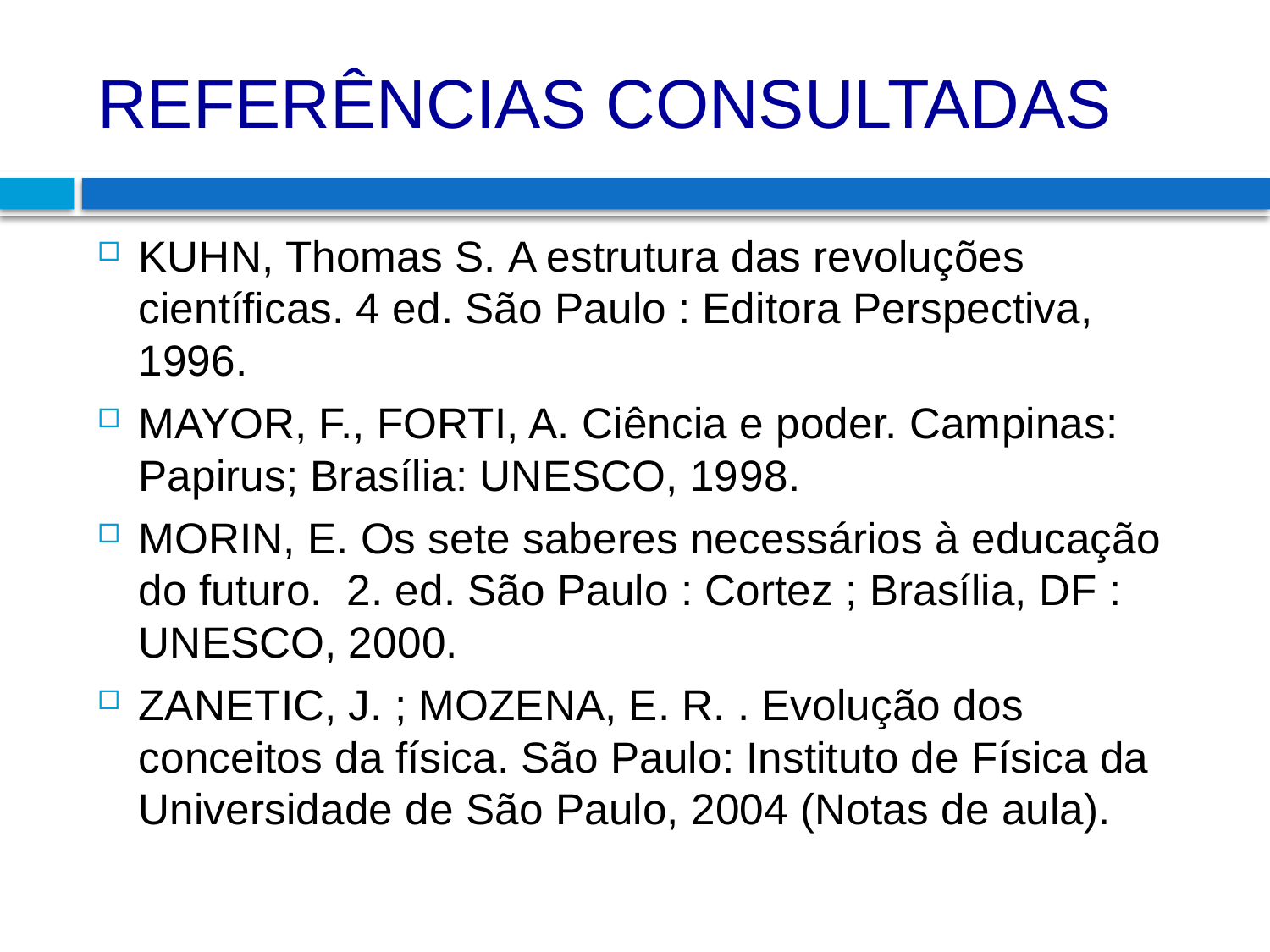

# REFERÊNCIAS CONSULTADAS
KUHN, Thomas S. A estrutura das revoluções científicas. 4 ed. São Paulo : Editora Perspectiva, 1996.
MAYOR, F., FORTI, A. Ciência e poder. Campinas: Papirus; Brasília: UNESCO, 1998.
MORIN, E. Os sete saberes necessários à educação do futuro.  2. ed. São Paulo : Cortez ; Brasília, DF : UNESCO, 2000.
ZANETIC, J. ; MOZENA, E. R. . Evolução dos conceitos da física. São Paulo: Instituto de Física da Universidade de São Paulo, 2004 (Notas de aula).